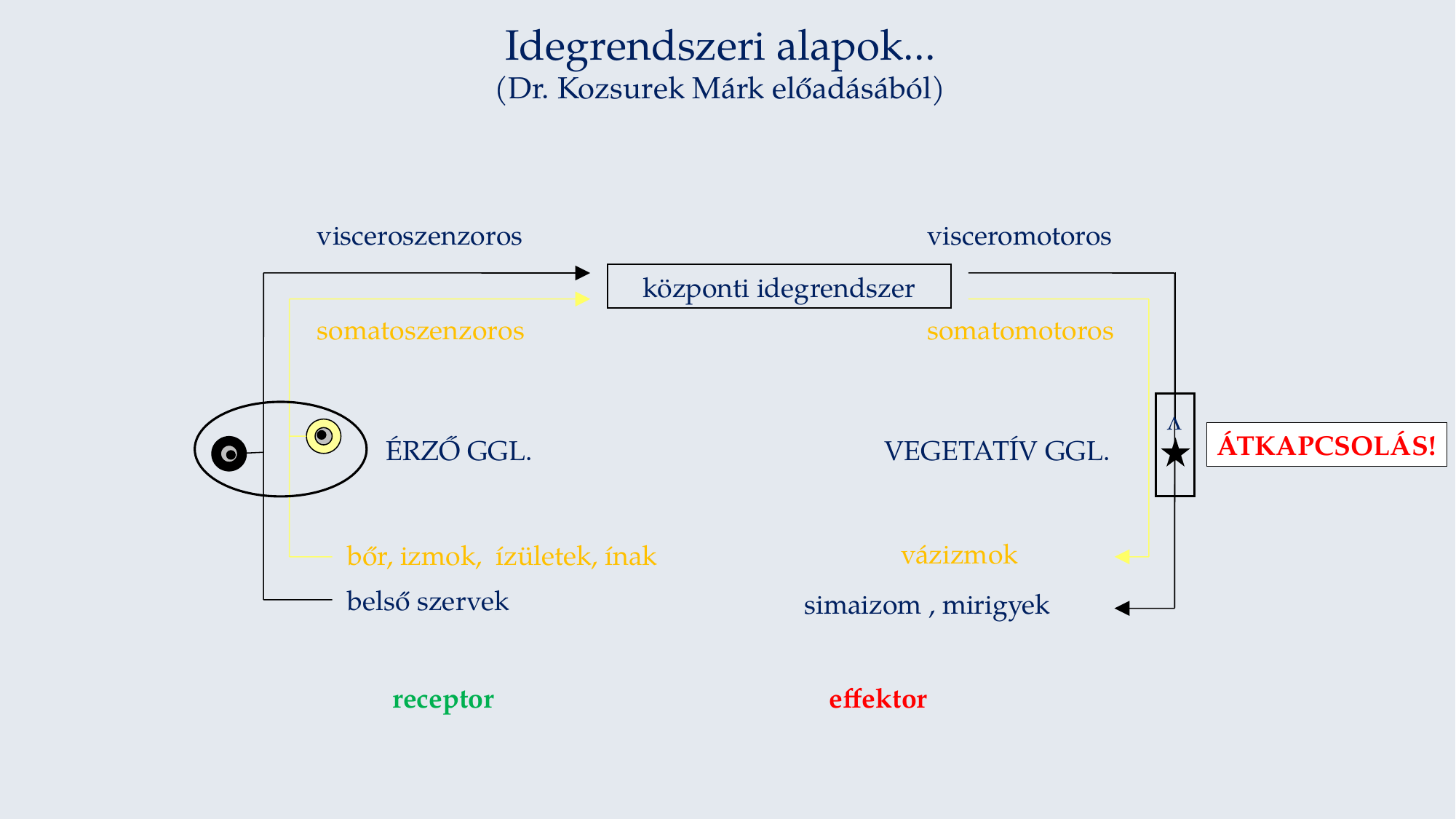

# Idegrendszeri alapok... (Dr. Kozsurek Márk előadásából)
visceroszenzoros

belső szervek

visceromotoros
központi idegrendszer
v

somatomotoros
vázizmok

somatoszenzoros
bőr, izmok,  ízületek, ínak

VEGETATÍV GGL.

ÁTKAPCSOLÁS!
ÉRZŐ GGL.
simaizom , mirigyek

receptor				effektor